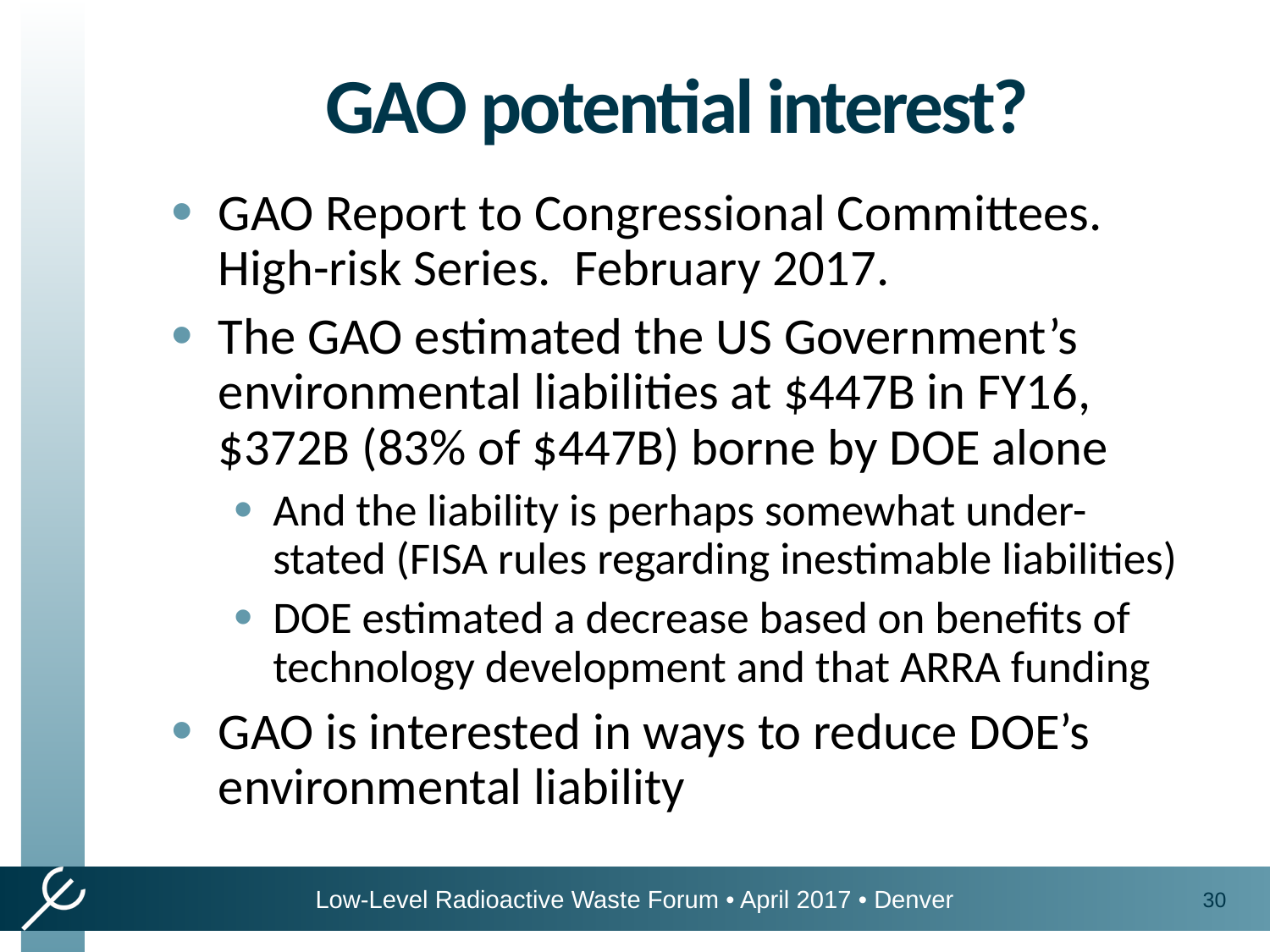

GAO potential interest?
GAO Report to Congressional Committees. High-risk Series.  February 2017.
The GAO estimated the US Government’s environmental liabilities at $447B in FY16, $372B (83% of $447B) borne by DOE alone
And the liability is perhaps somewhat under-stated (FISA rules regarding inestimable liabilities)
DOE estimated a decrease based on benefits of technology development and that ARRA funding
GAO is interested in ways to reduce DOE’s environmental liability